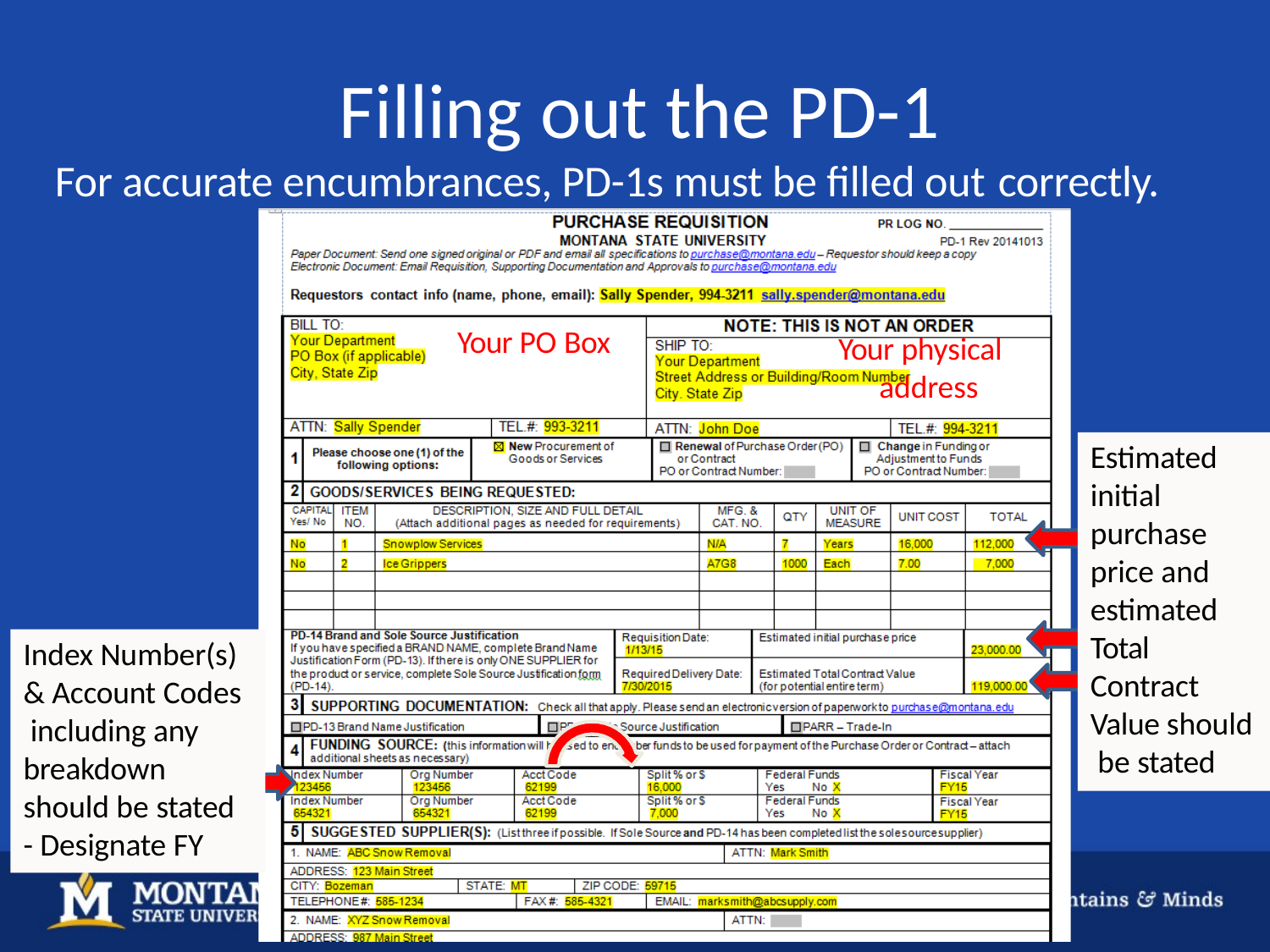

# Filling out the PD-1
For accurate encumbrances, PD-1s must be filled out correctly.

Your PO Box
Your physical  address

Estimated  initial  purchase  price and  estimated  Total  Contract  Value should  be stated

Index Number(s)  & Account Codes  including any  breakdown  should be stated
- Designate FY

Arrow